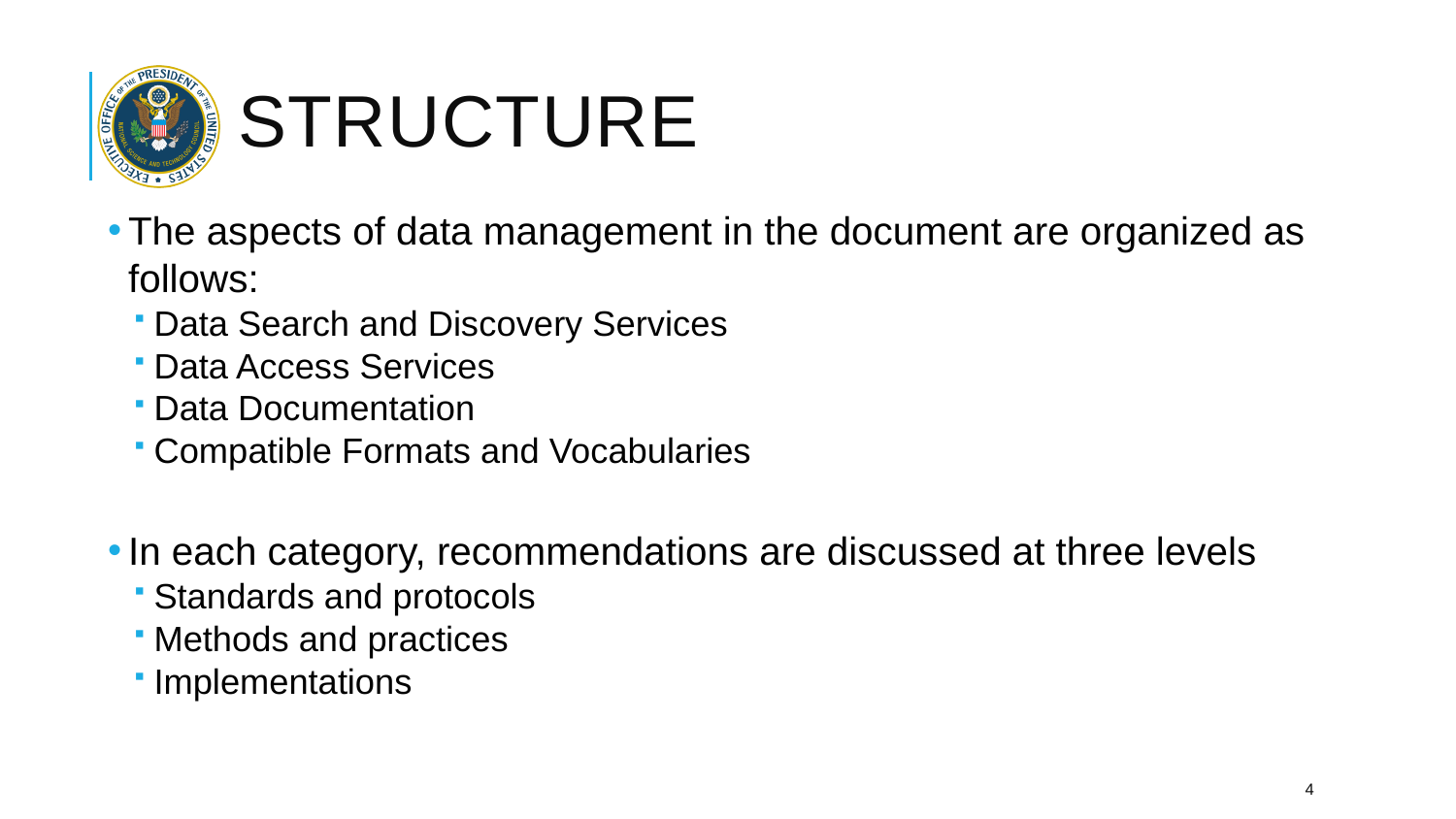

# structure
The aspects of data management in the document are organized as follows:
Data Search and Discovery Services
Data Access Services
Data Documentation
Compatible Formats and Vocabularies

In each category, recommendations are discussed at three levels
Standards and protocols
Methods and practices
Implementations

4